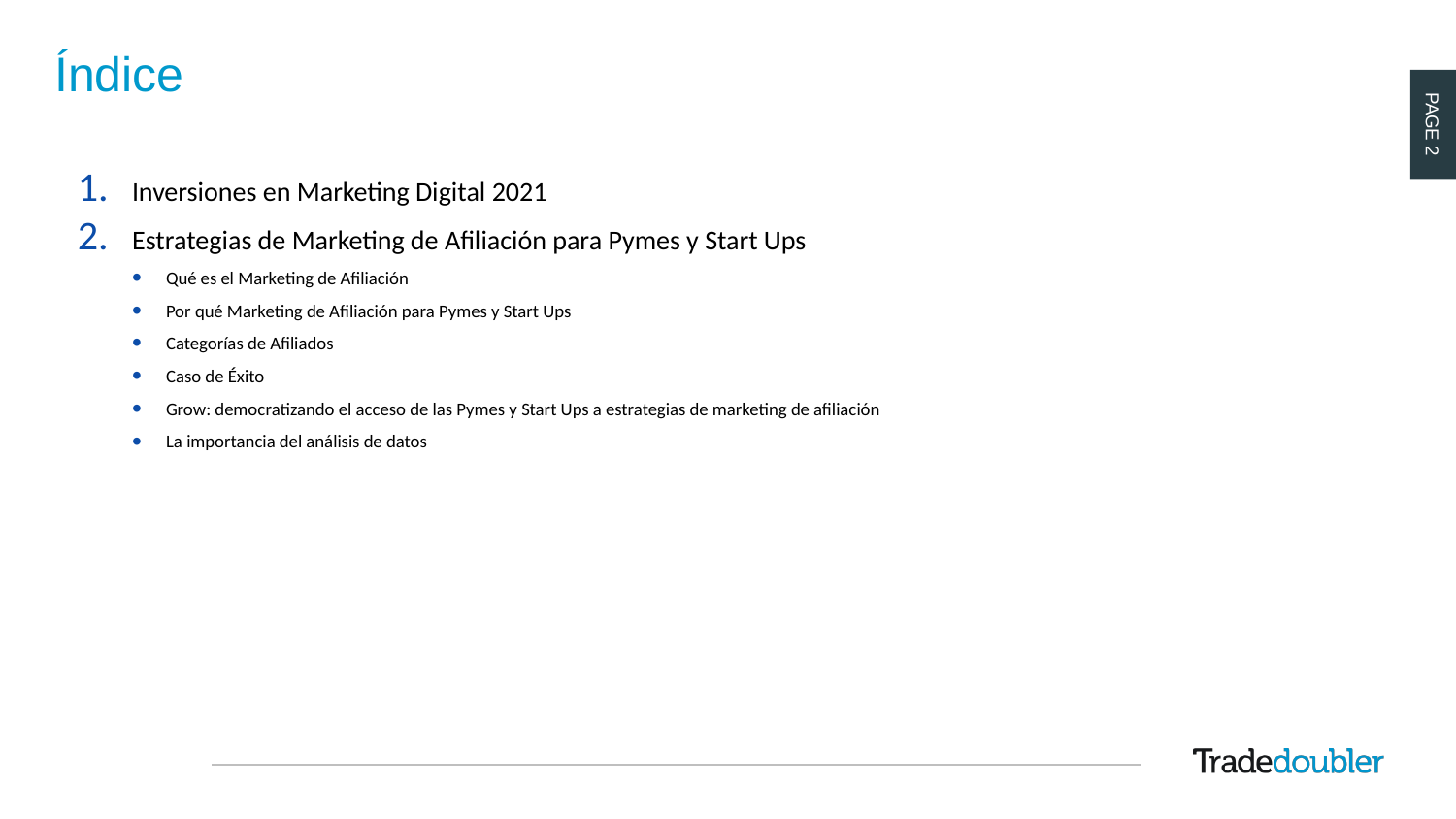

Índice
Inversiones en Marketing Digital 2021
Estrategias de Marketing de Afiliación para Pymes y Start Ups
Qué es el Marketing de Afiliación
Por qué Marketing de Afiliación para Pymes y Start Ups
Categorías de Afiliados
Caso de Éxito
Grow: democratizando el acceso de las Pymes y Start Ups a estrategias de marketing de afiliación
La importancia del análisis de datos